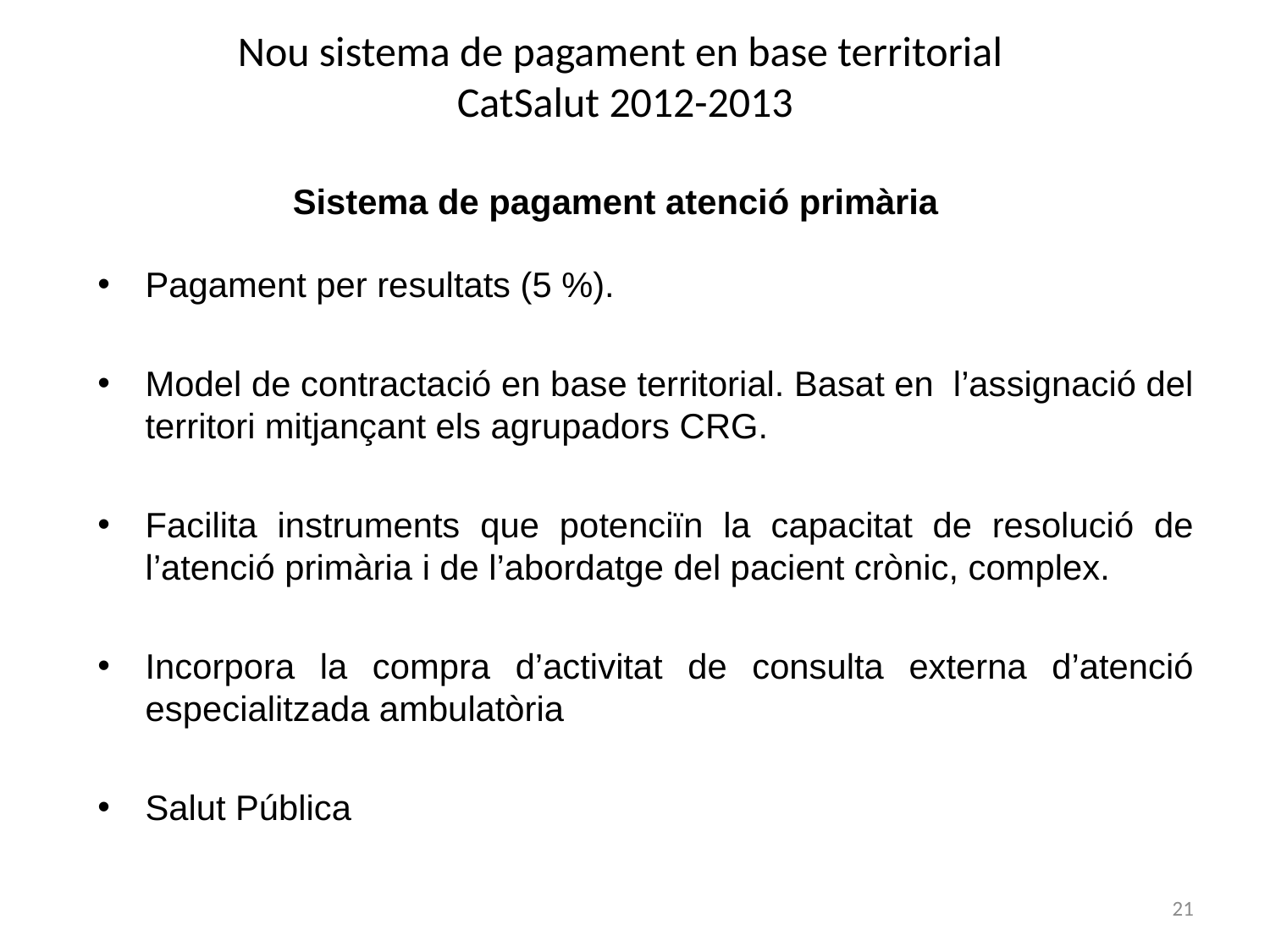

Nou sistema de pagament en base territorial
CatSalut 2012-2013
# Sistema de pagament atenció primària
Pagament per resultats (5 %).

Model de contractació en base territorial. Basat en  l’assignació del territori mitjançant els agrupadors CRG.

Facilita instruments que potenciïn la capacitat de resolució de l’atenció primària i de l’abordatge del pacient crònic, complex.

Incorpora la compra d’activitat de consulta externa d’atenció especialitzada ambulatòria

Salut Pública
21